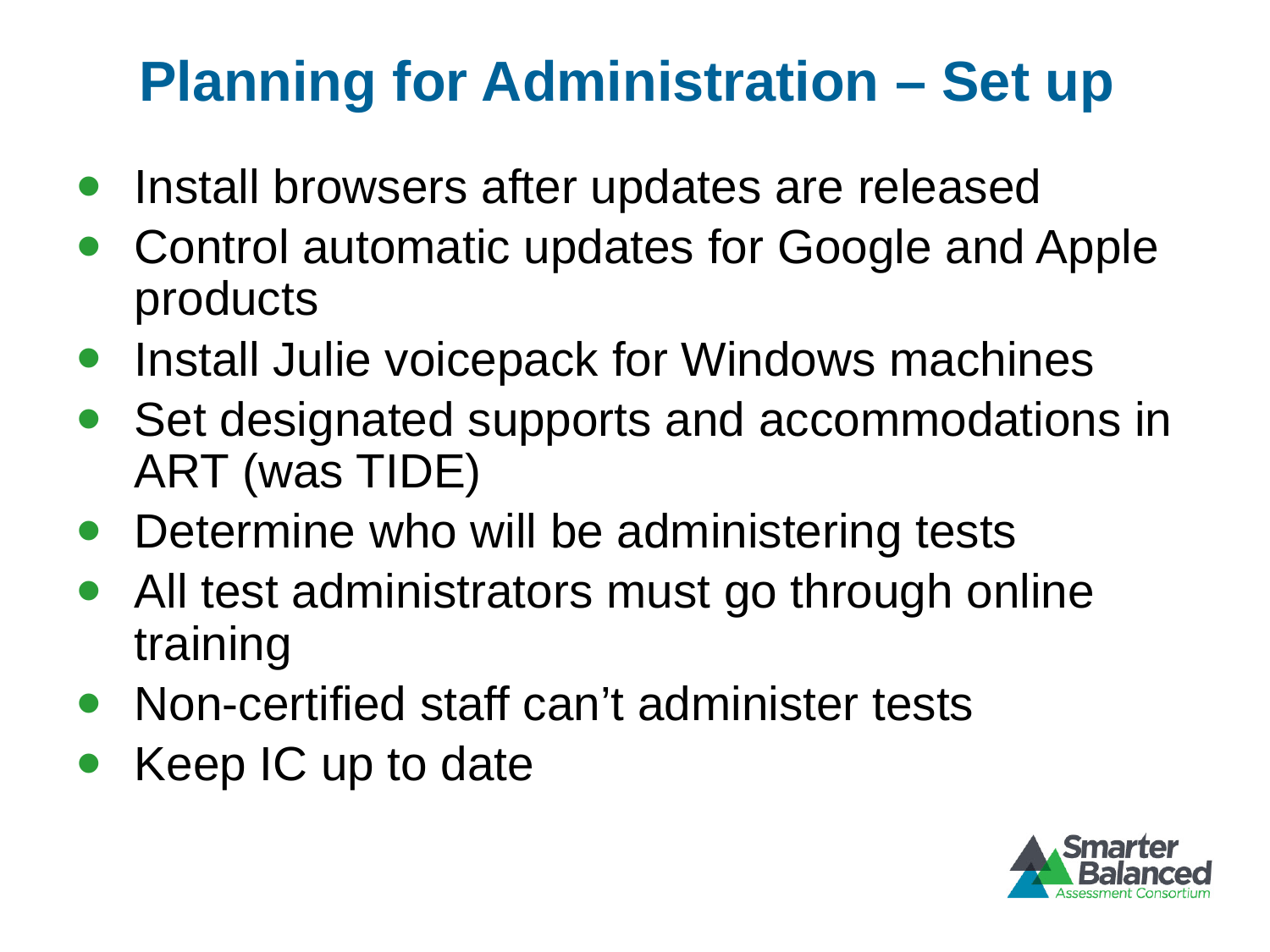

# Planning for Administration – Set up
Install browsers after updates are released
Control automatic updates for Google and Apple products
Install Julie voicepack for Windows machines
Set designated supports and accommodations in ART (was TIDE)
Determine who will be administering tests
All test administrators must go through online training
Non-certified staff can’t administer tests
Keep IC up to date